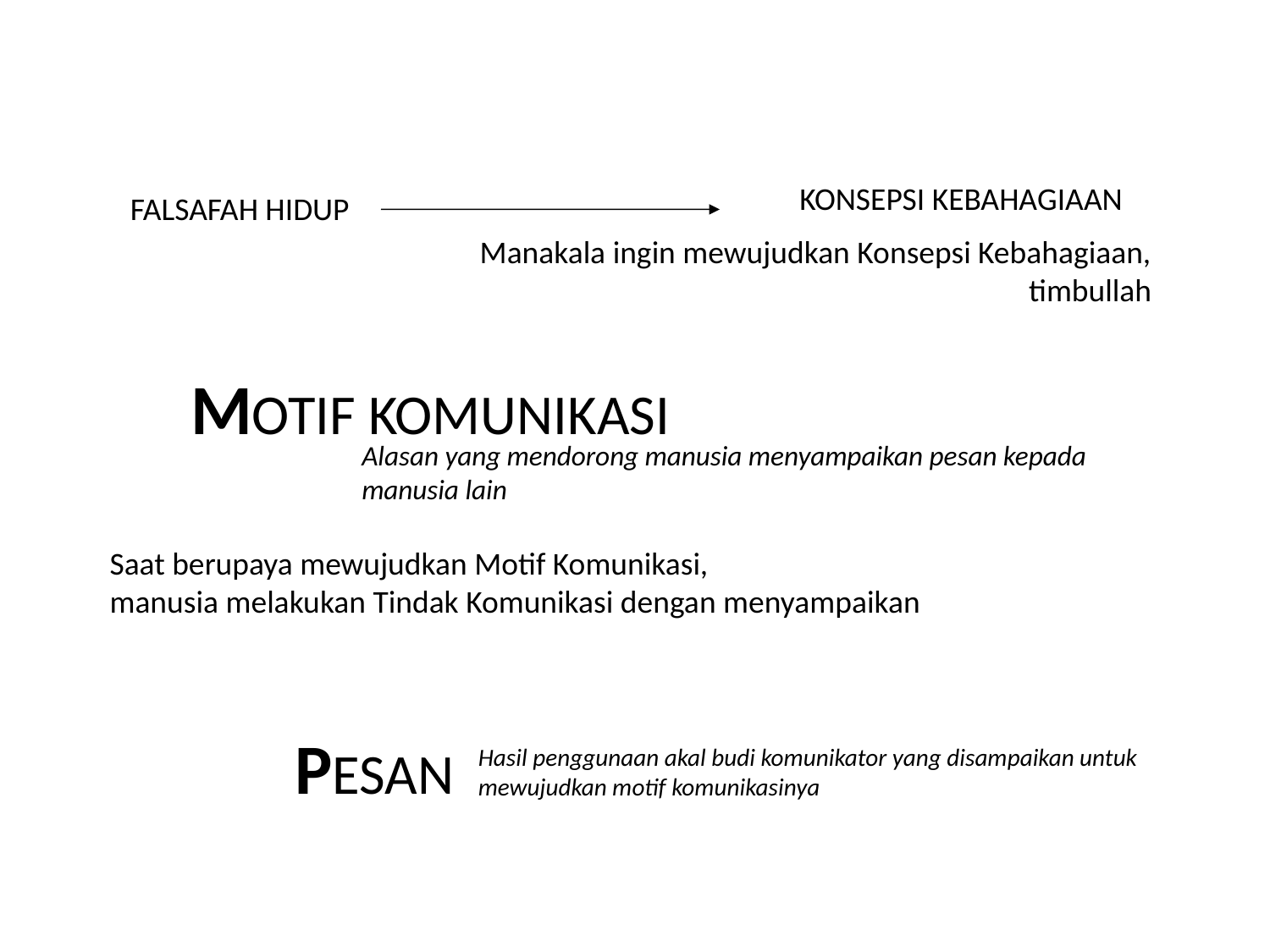

KONSEPSI KEBAHAGIAAN

FALSAFAH HIDUP

Manakala ingin mewujudkan Konsepsi Kebahagiaan,
timbullah

MOTIF KOMUNIKASI
Alasan yang mendorong manusia menyampaikan pesan kepada manusia lain
Saat berupaya mewujudkan Motif Komunikasi,
manusia melakukan Tindak Komunikasi dengan menyampaikan
PESAN
Hasil penggunaan akal budi komunikator yang disampaikan untuk mewujudkan motif komunikasinya